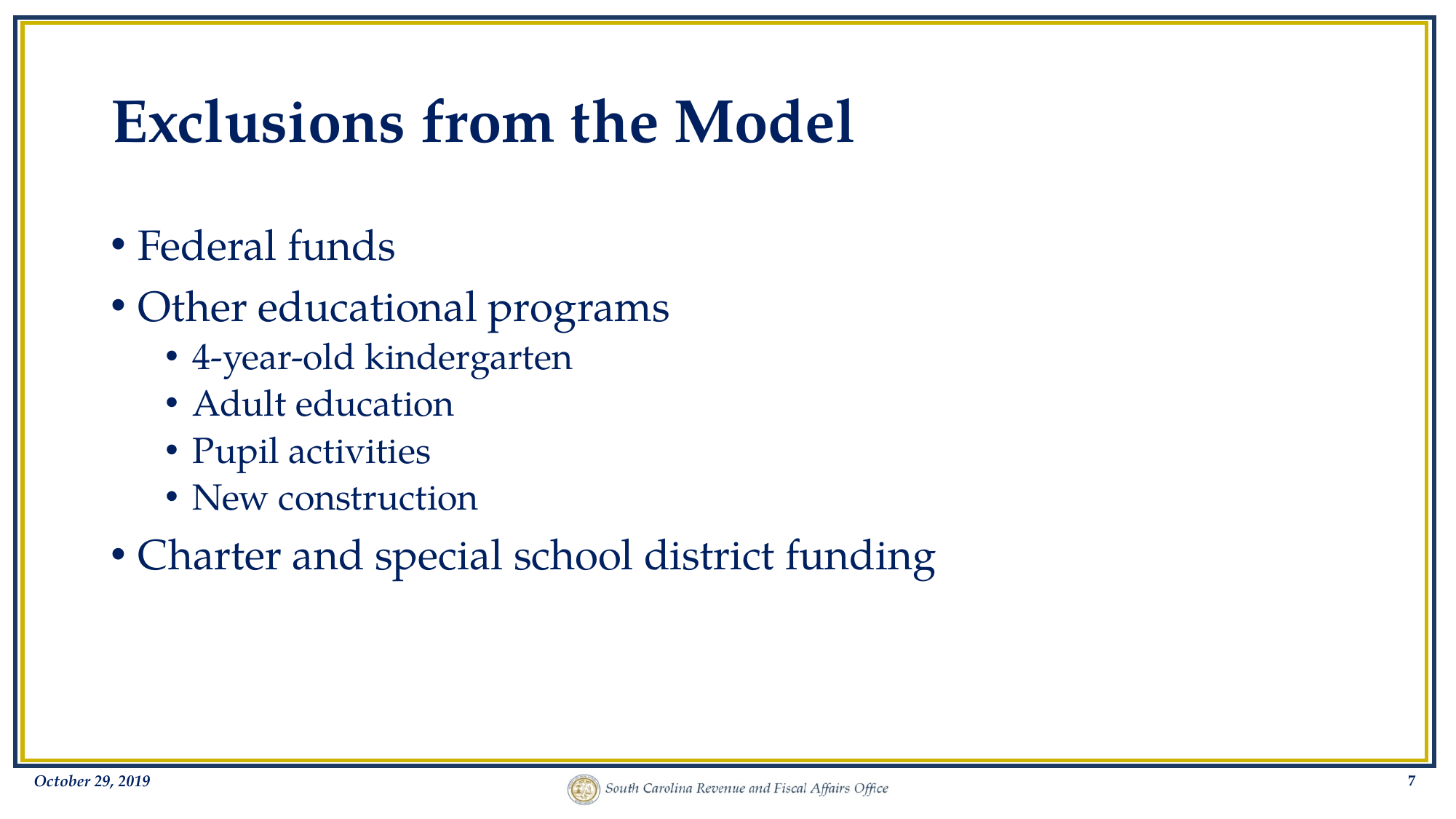

# Exclusions from the Model
Federal funds
Other educational programs
4-year-old kindergarten
Adult education
Pupil activities
New construction
Charter and special school district funding

7
October 29, 2019